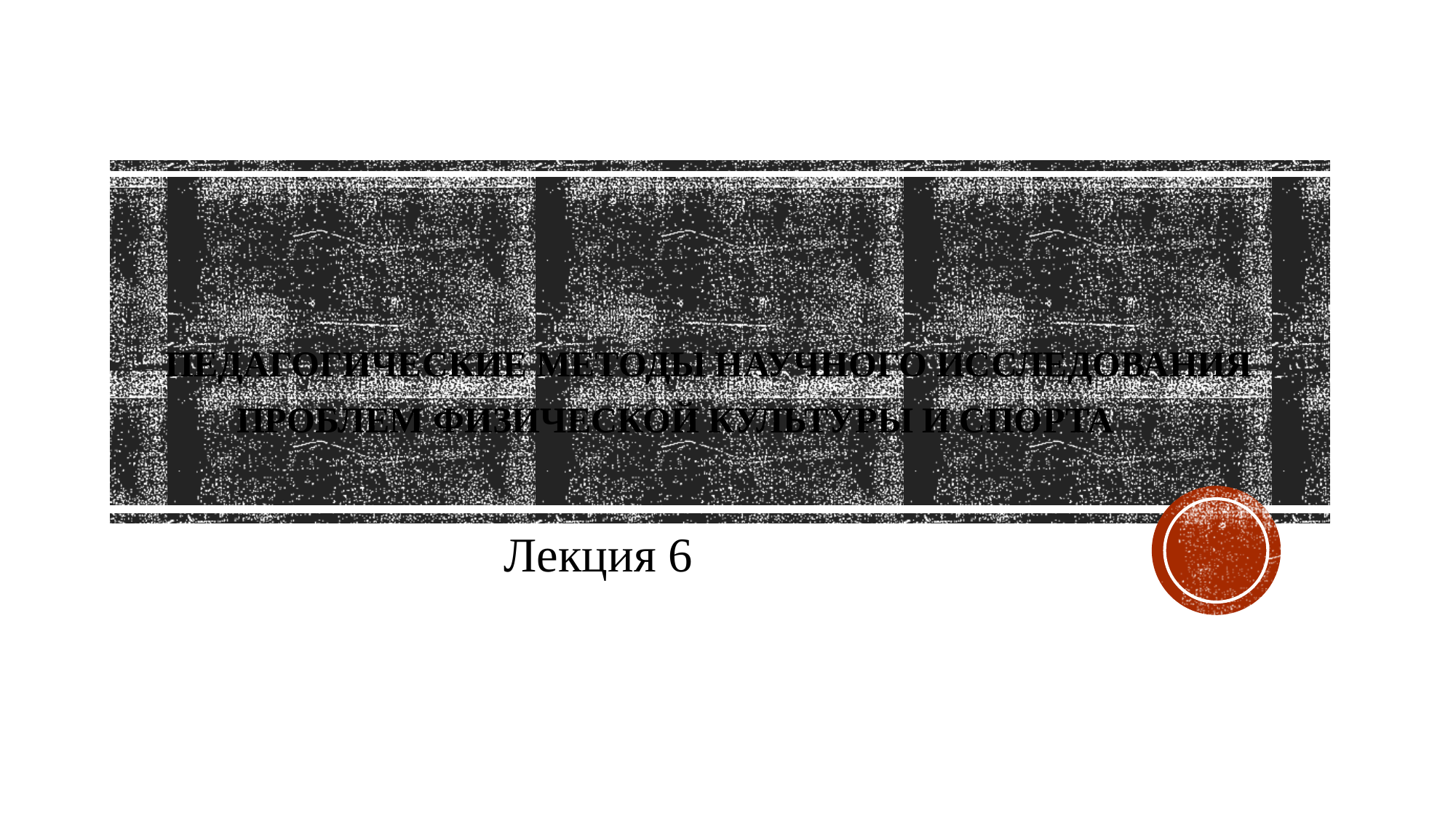

# ПЕДАГОГИЧЕСКИЕ МЕТОДЫ НАУЧНОГО ИССЛЕДОВАНИЯ ПРОБЛЕМ ФИЗИЧЕСКОЙ КУЛЬТУРЫ И СПОРТА
Лекция 6